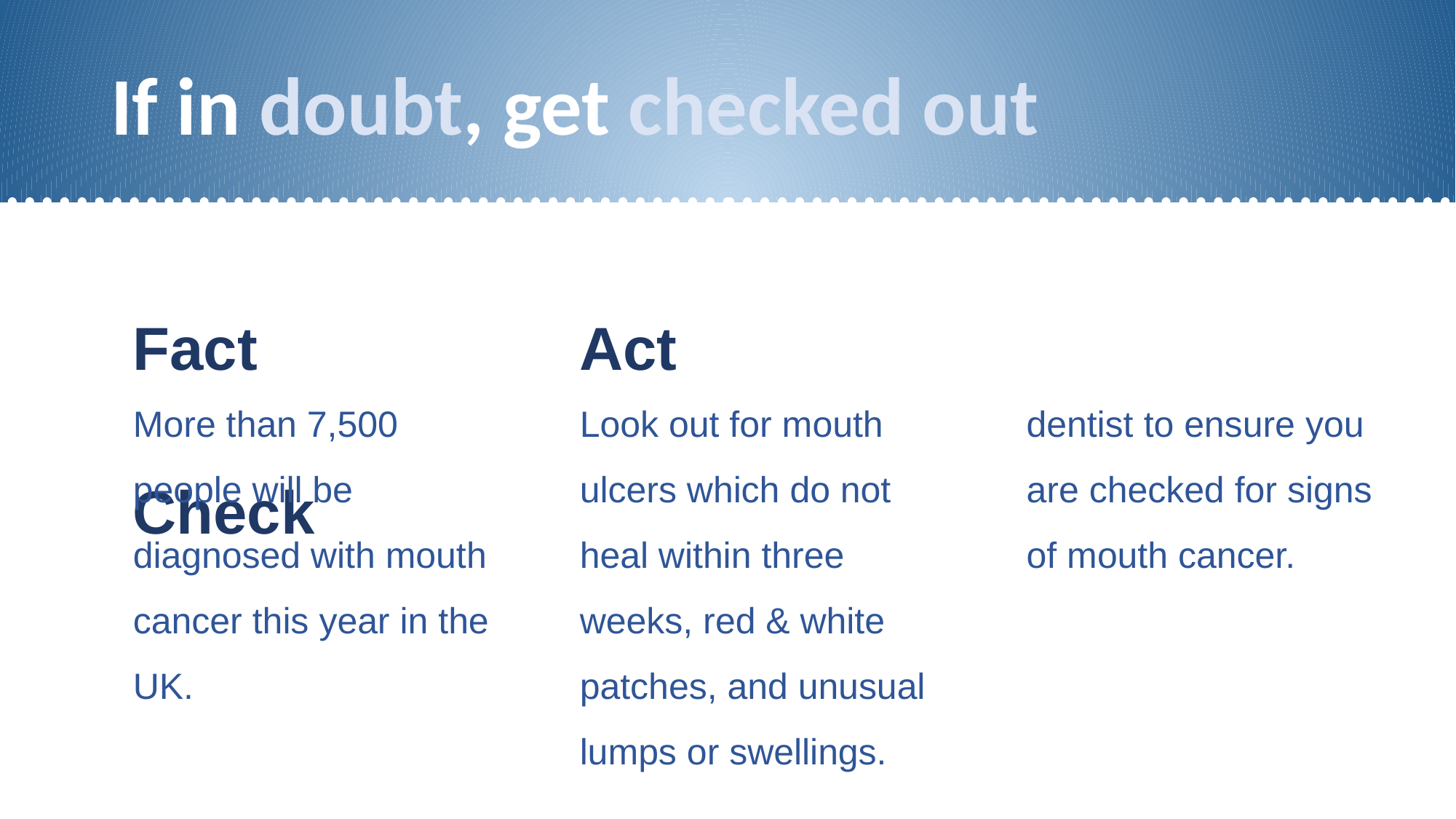

#
If in doubt, get checked out
Fact
Check
Act
More than 7,500 people will be diagnosed with mouth cancer this year in the UK.

Look out for mouth ulcers which do not heal within three weeks, red & white patches, and unusual lumps or swellings.

Regularly visit your dentist to ensure you are checked for signs of mouth cancer.